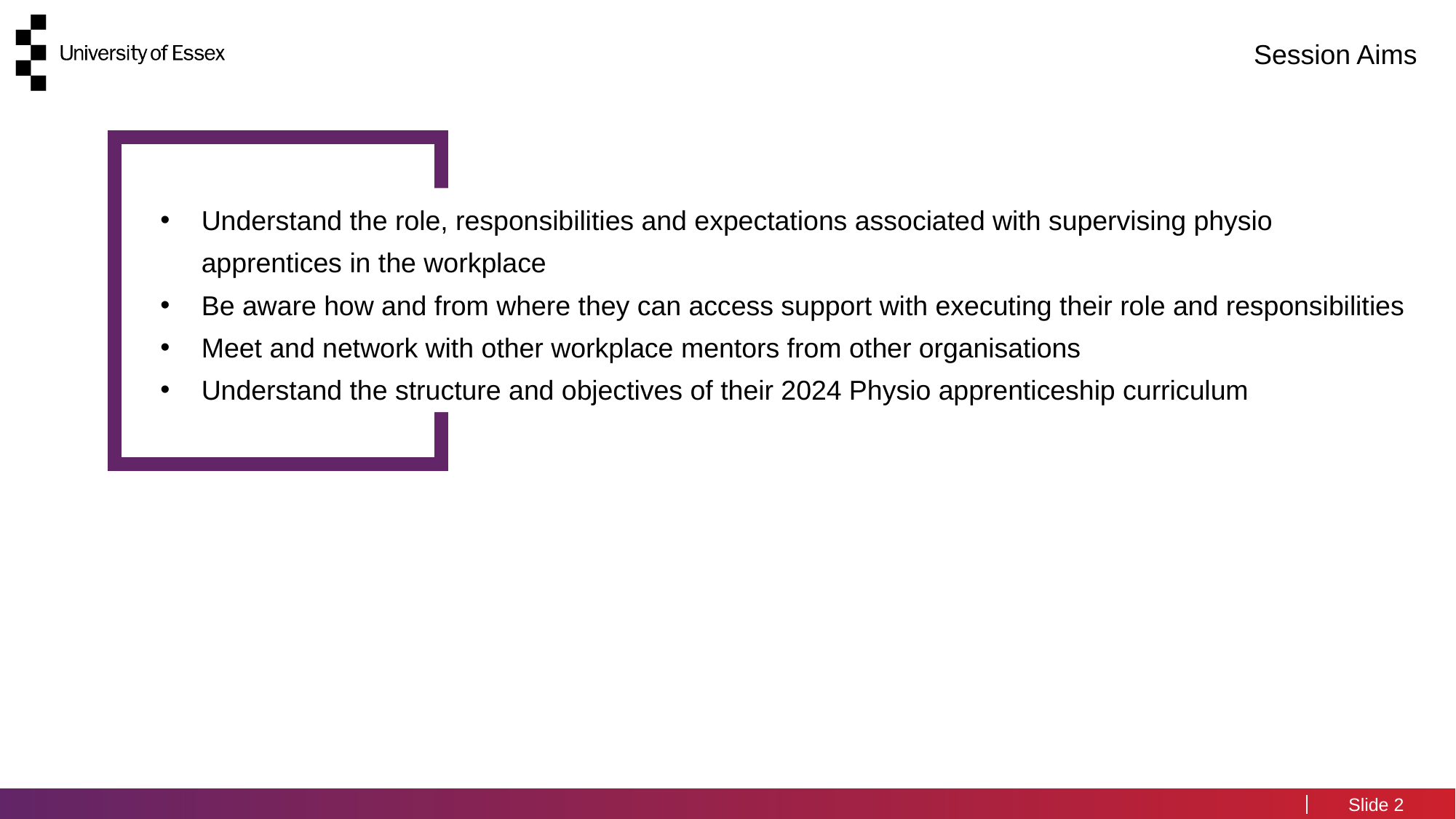

# Session Aims
Understand the role, responsibilities and expectations associated with supervising physio apprentices in the workplace
Be aware how and from where they can access support with executing their role and responsibilities
Meet and network with other workplace mentors from other organisations
Understand the structure and objectives of their 2024 Physio apprenticeship curriculum

2